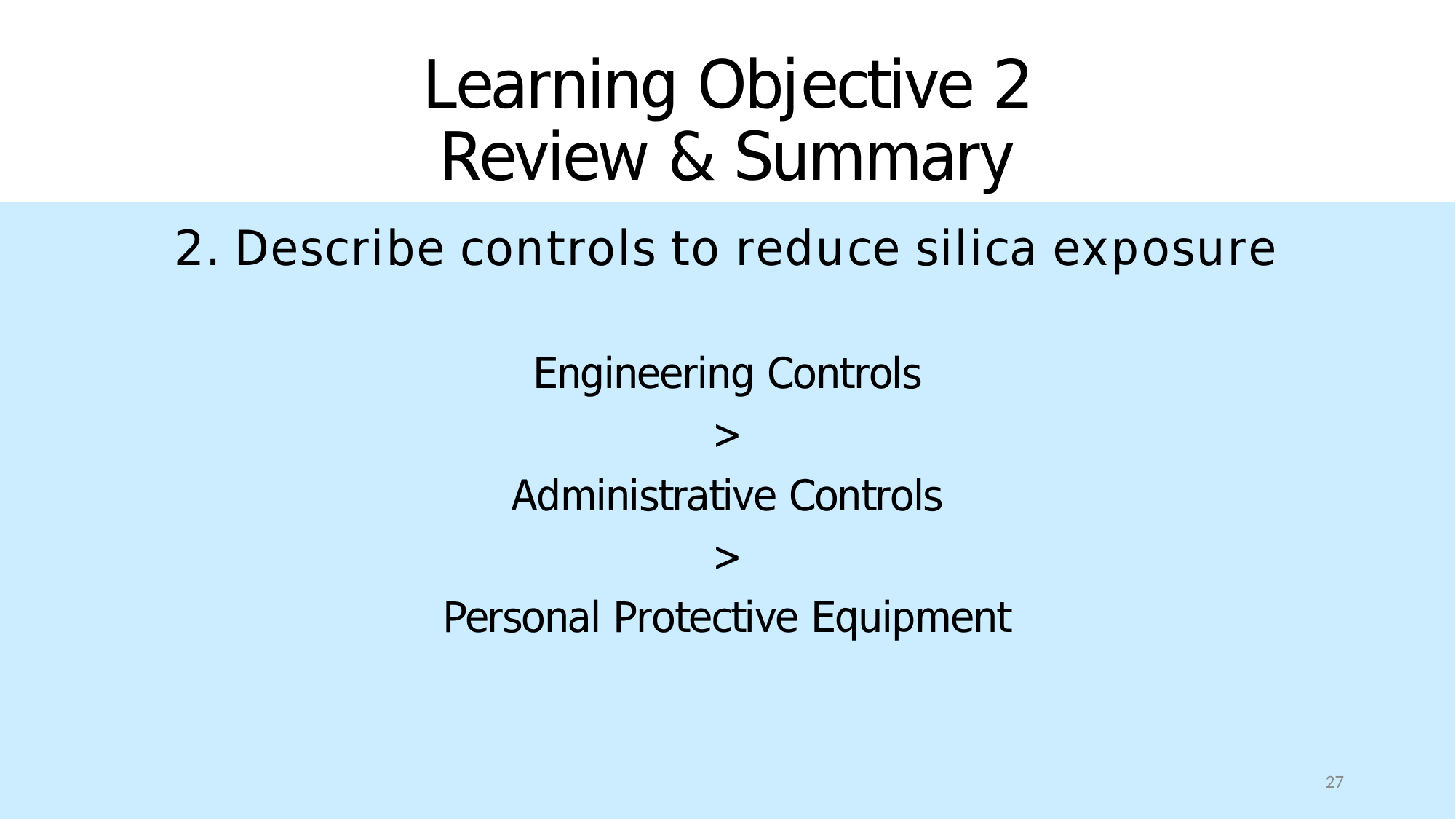

# Learning Objective 2 Review & Summary
2. Describe controls to reduce silica exposure

Engineering Controls
>
Administrative Controls
>
Personal Protective Equipment

27